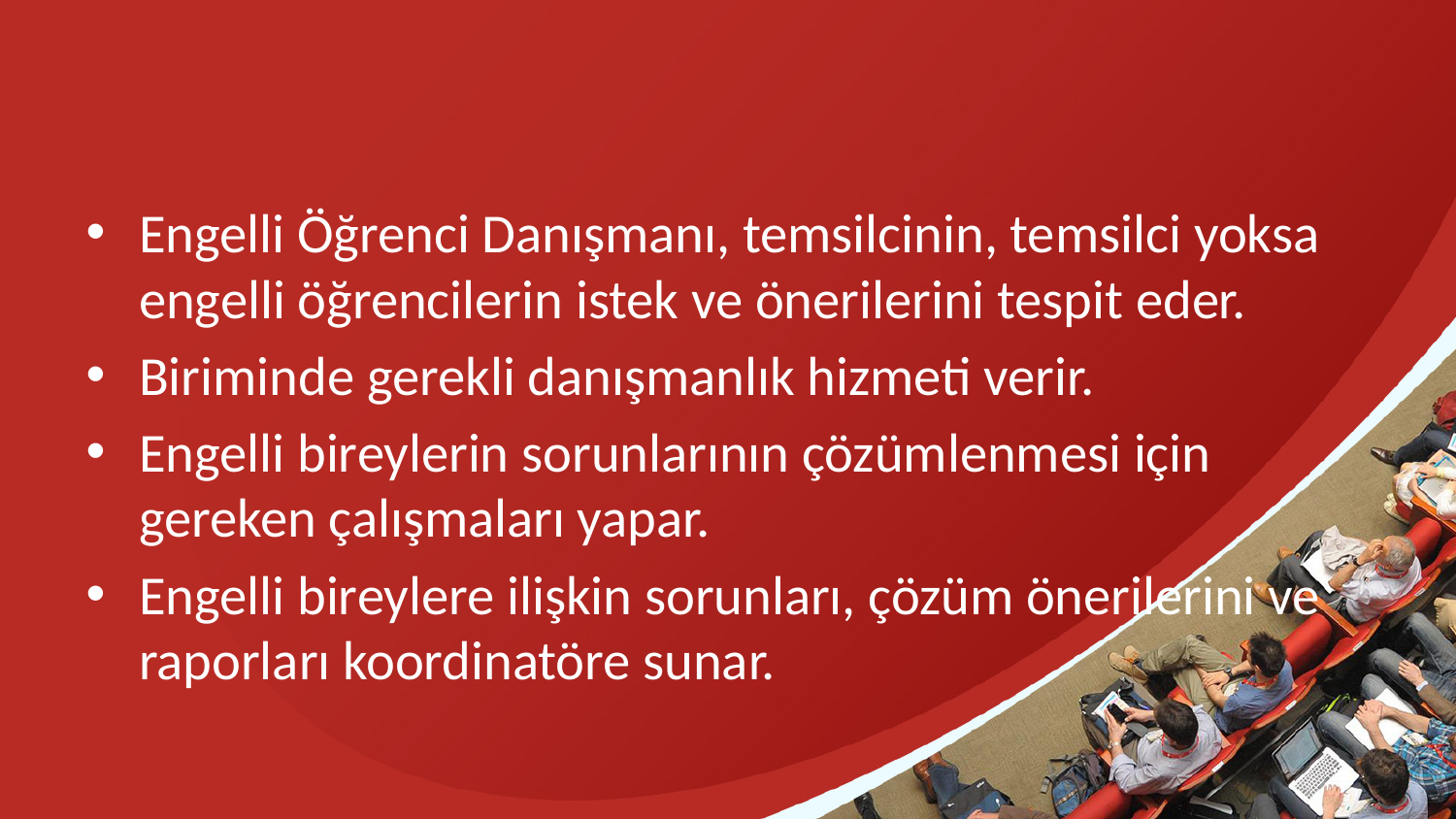

#
Engelli Öğrenci Danışmanı, temsilcinin, temsilci yoksa engelli öğrencilerin istek ve önerilerini tespit eder.
Biriminde gerekli danışmanlık hizmeti verir.
Engelli bireylerin sorunlarının çözümlenmesi için gereken çalışmaları yapar.
Engelli bireylere ilişkin sorunları, çözüm önerilerini ve raporları koordinatöre sunar.